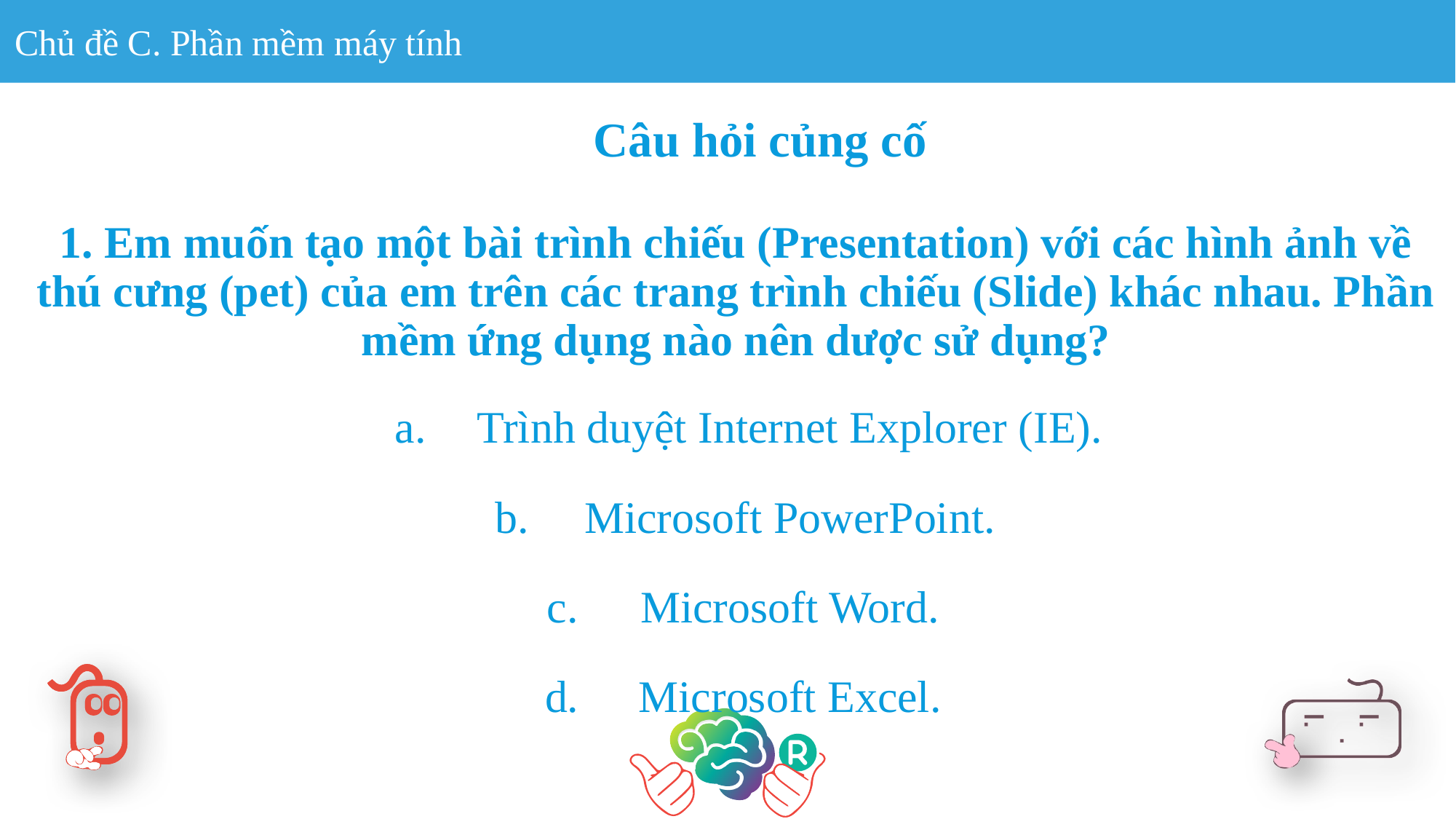

Chủ đề C. Phần mềm máy tính
Câu hỏi củng cố
1. Em muốn tạo một bài trình chiếu (Presentation) với các hình ảnh về thú cưng (pet) của em trên các trang trình chiếu (Slide) khác nhau. Phần mềm ứng dụng nào nên dược sử dụng?
Trình duyệt Internet Explorer (IE).
Microsoft PowerPoint.
Microsoft Word.
Microsoft Excel.